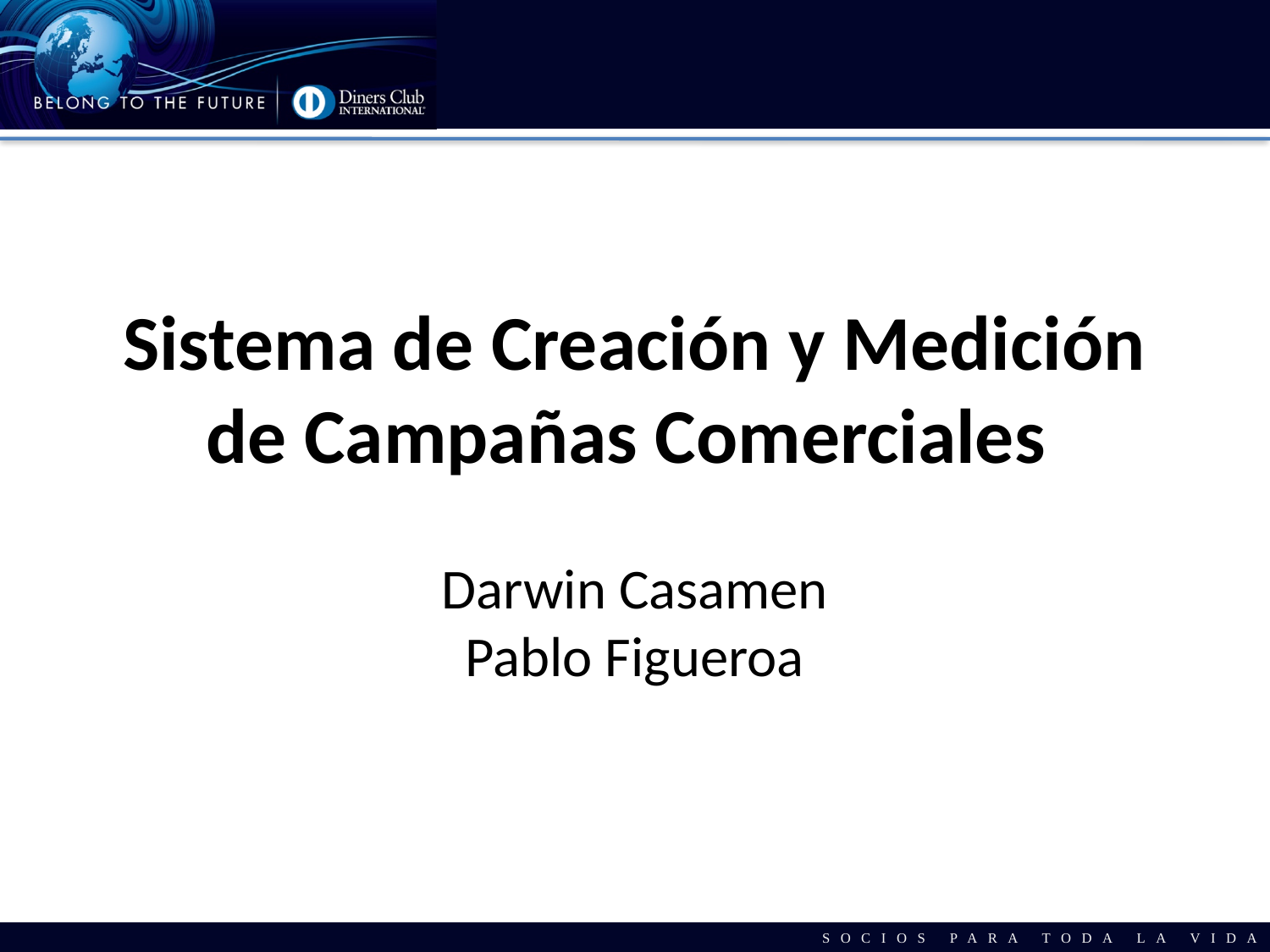

# Sistema de Creación y Medición de Campañas Comerciales
Darwin Casamen
Pablo Figueroa